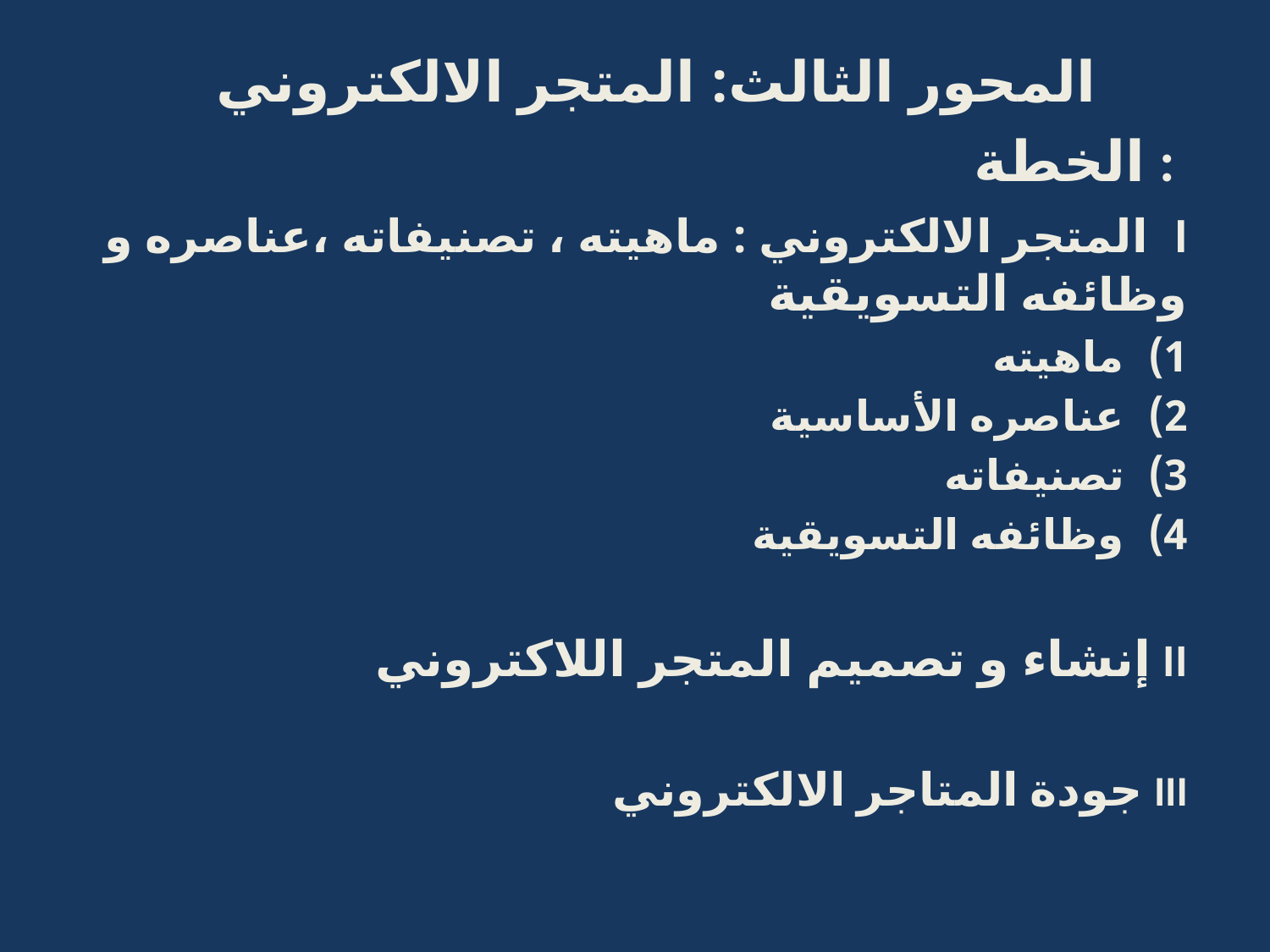

# المحور الثالث: المتجر الالكتروني
الخطة :
I  المتجر الالكتروني : ماهيته ، تصنيفاته ،عناصره و وظائفه التسويقية
ماهيته
عناصره الأساسية
تصنيفاته
وظائفه التسويقية

II إنشاء و تصميم المتجر اللاكتروني

III جودة المتاجر الالكتروني